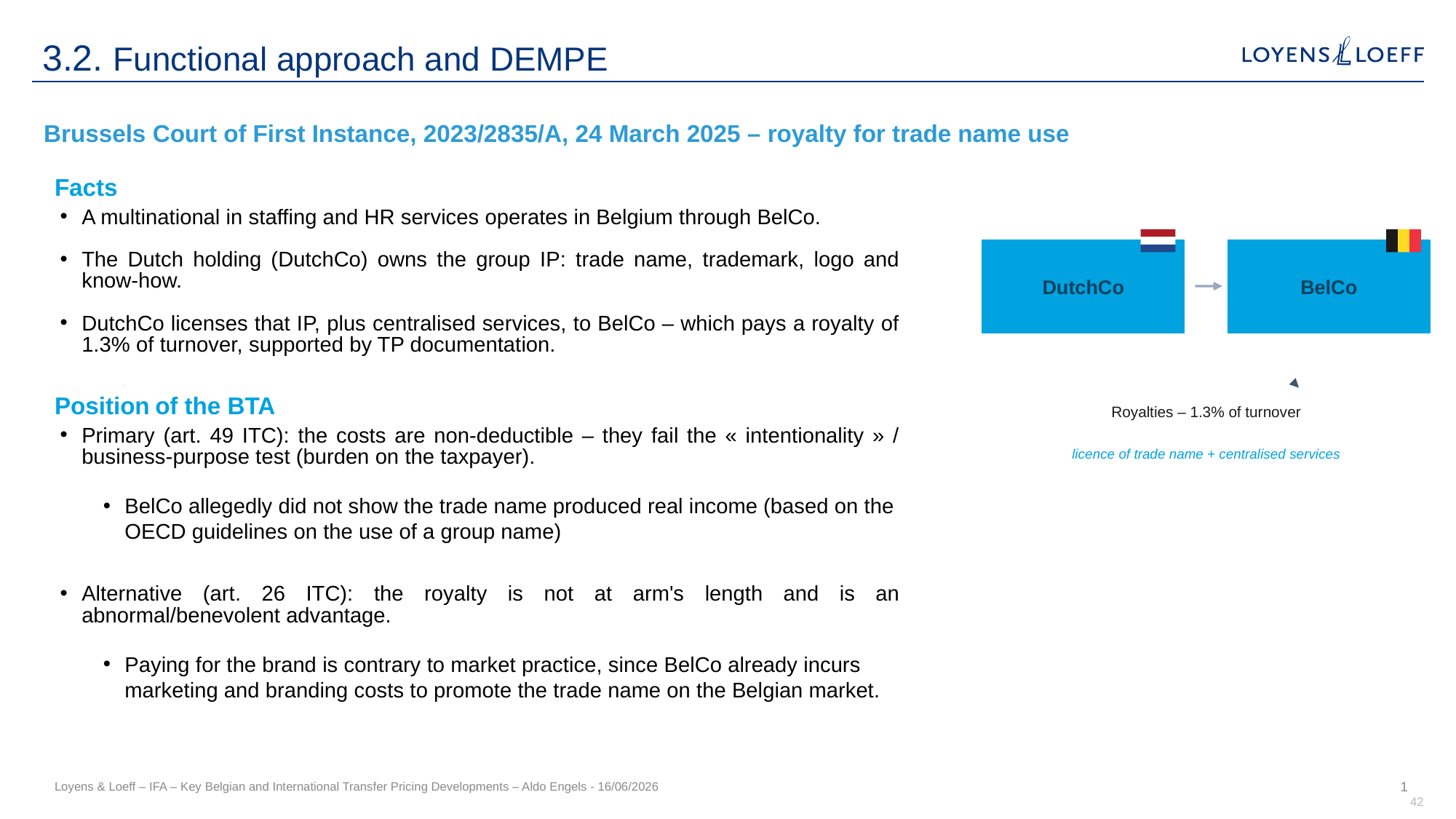

3.2. Functional approach and DEMPE
Brussels Court of First Instance, 2023/2835/A, 24 March 2025 – royalty for trade name use
Facts
A multinational in staffing and HR services operates in Belgium through BelCo.
The Dutch holding (DutchCo) owns the group IP: trade name, trademark, logo and know-how.
DutchCo licenses that IP, plus centralised services, to BelCo – which pays a royalty of 1.3% of turnover, supported by TP documentation.

DutchCo

BelCo

Position of the BTA

Royalties – 1.3% of turnover
Primary (art. 49 ITC): the costs are non-deductible – they fail the « intentionality » / business-purpose test (burden on the taxpayer).
BelCo allegedly did not show the trade name produced real income (based on the OECD guidelines on the use of a group name)

Alternative (art. 26 ITC): the royalty is not at arm's length and is an abnormal/benevolent advantage.
Paying for the brand is contrary to market practice, since BelCo already incurs marketing and branding costs to promote the trade name on the Belgian market.
licence of trade name + centralised services
Loyens & Loeff – IFA – Key Belgian and International Transfer Pricing Developments – Aldo Engels - 16/06/2026
1